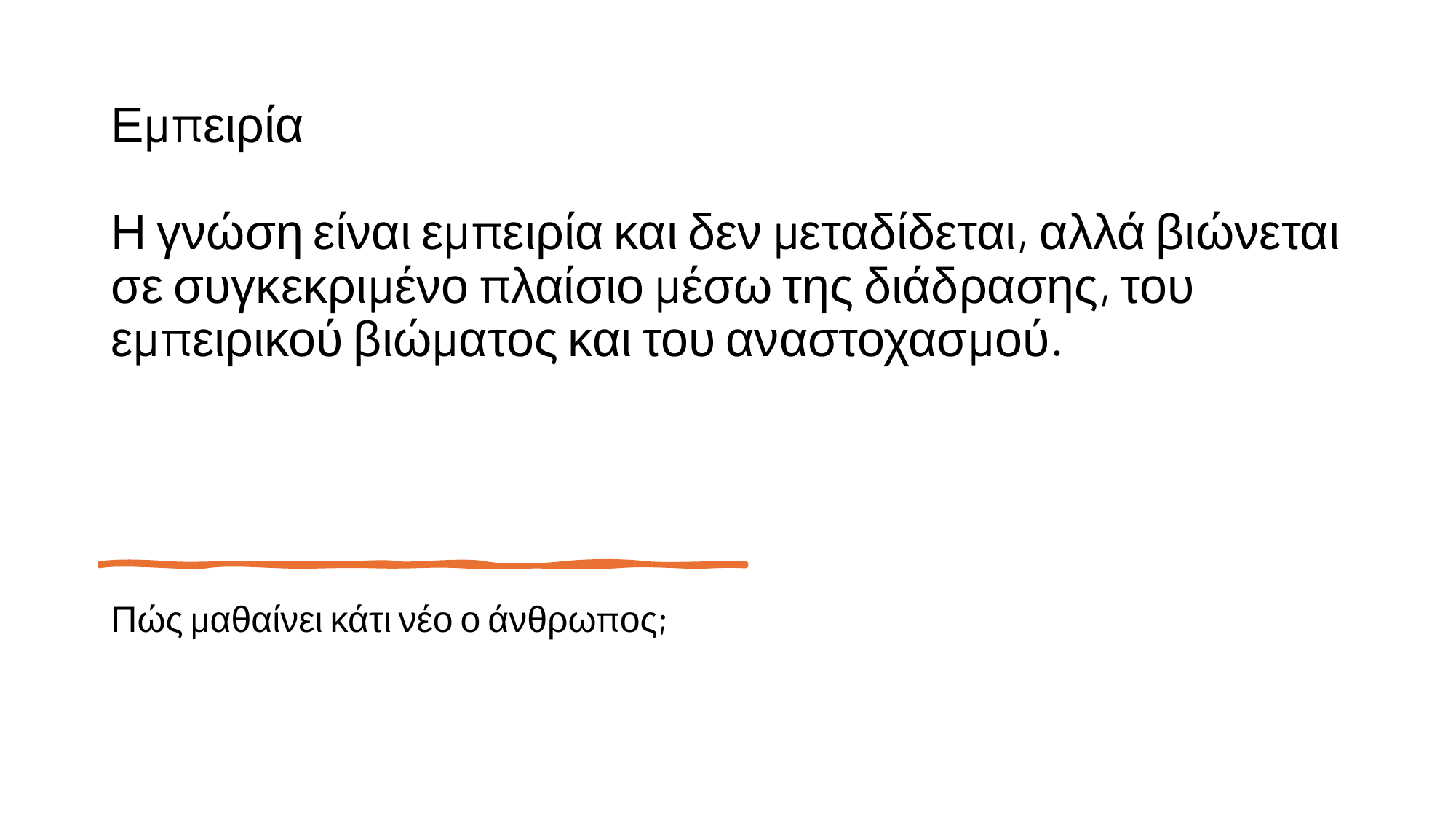

# Εμπειρία Η γνώση είναι εμπειρία και δεν μεταδίδεται, αλλά βιώνεται σε συγκεκριμένο πλαίσιο μέσω της διάδρασης, του εμπειρικού βιώματος και του αναστοχασμού.

Πώς μαθαίνει κάτι νέο ο άνθρωπος;